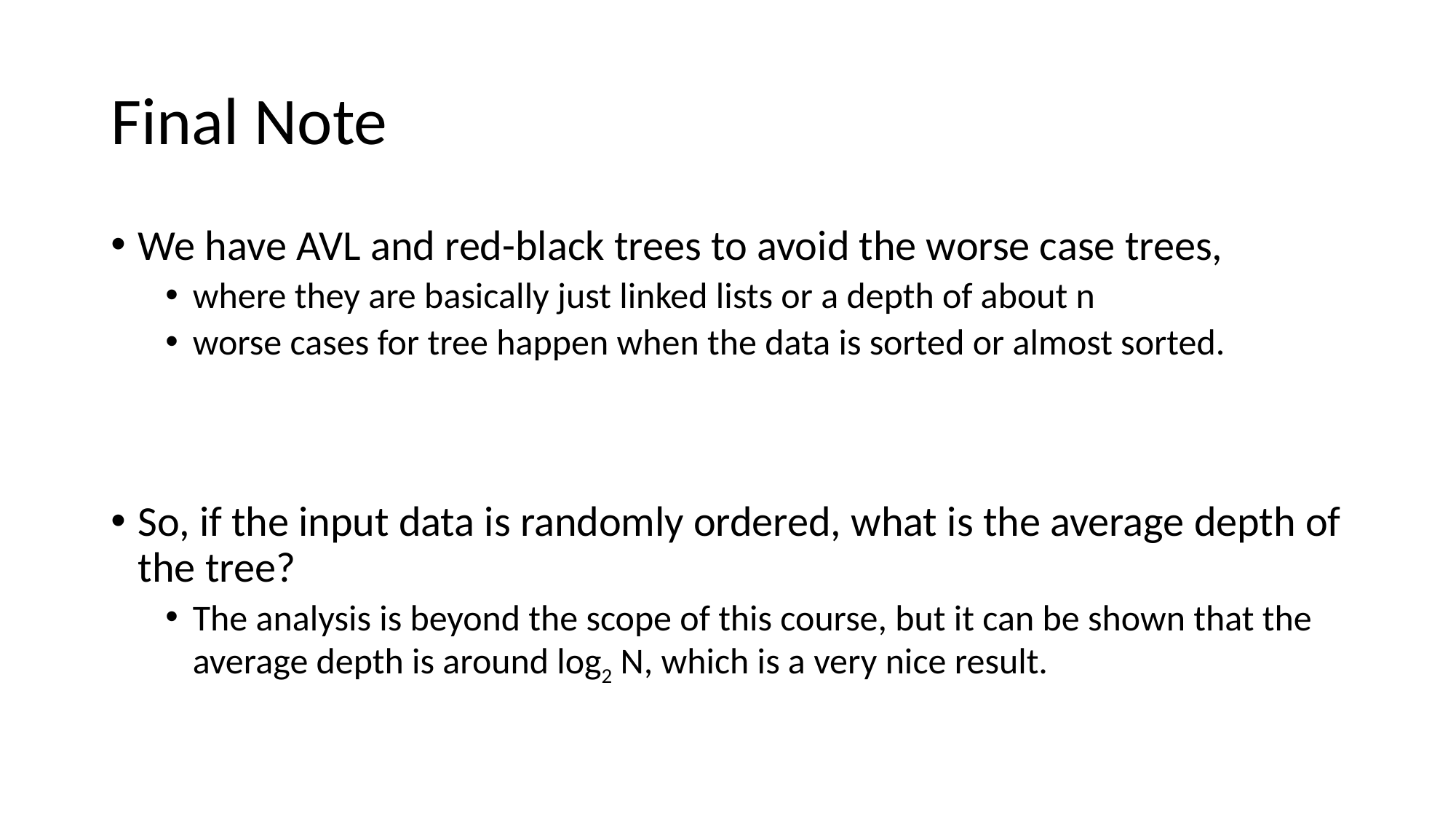

# Final Note
We have AVL and red-black trees to avoid the worse case trees,
where they are basically just linked lists or a depth of about n
worse cases for tree happen when the data is sorted or almost sorted.

So, if the input data is randomly ordered, what is the average depth of the tree?
The analysis is beyond the scope of this course, but it can be shown that the average depth is around log2 N, which is a very nice result.